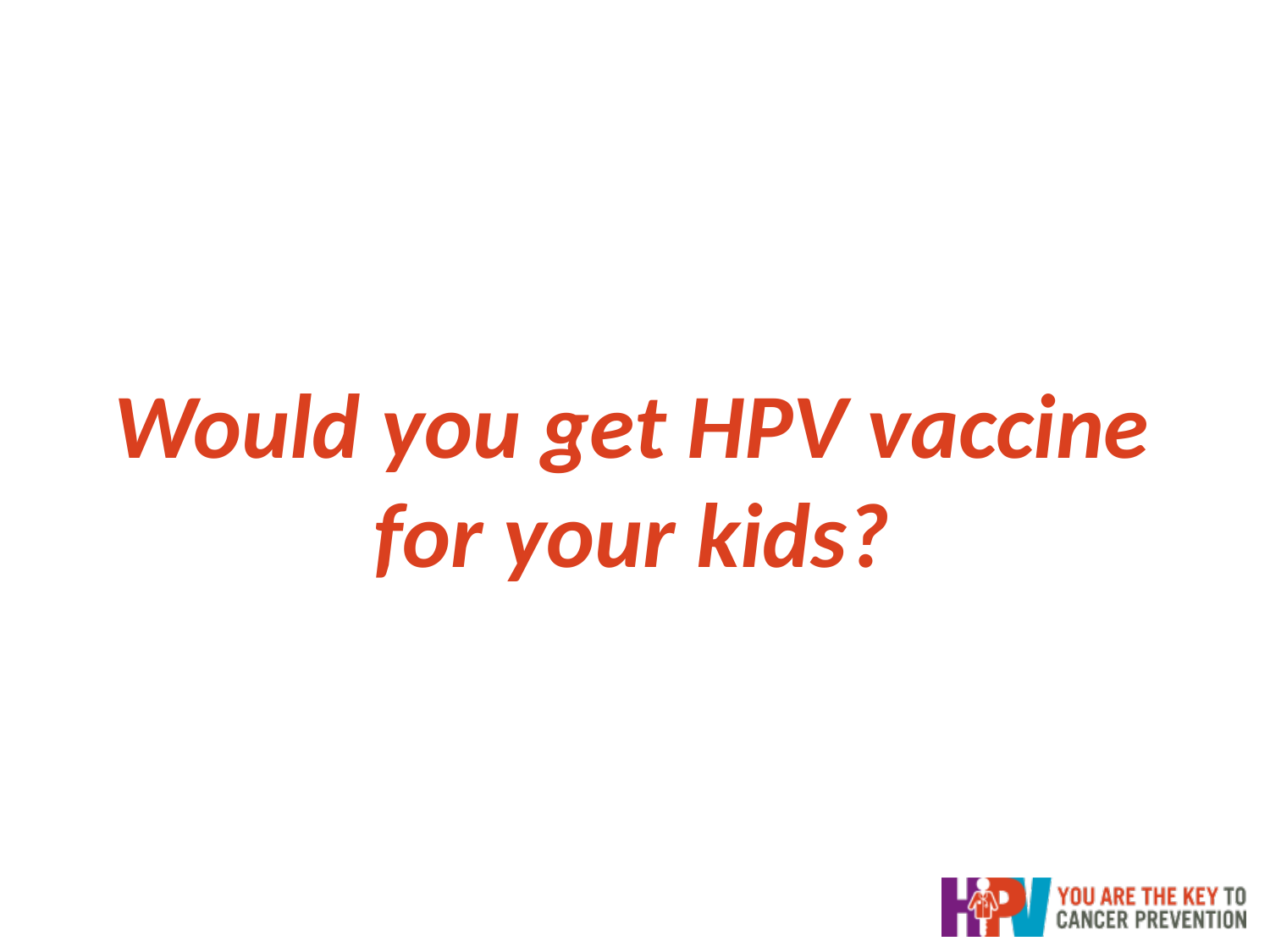

Would you get HPV vaccine for your kids?